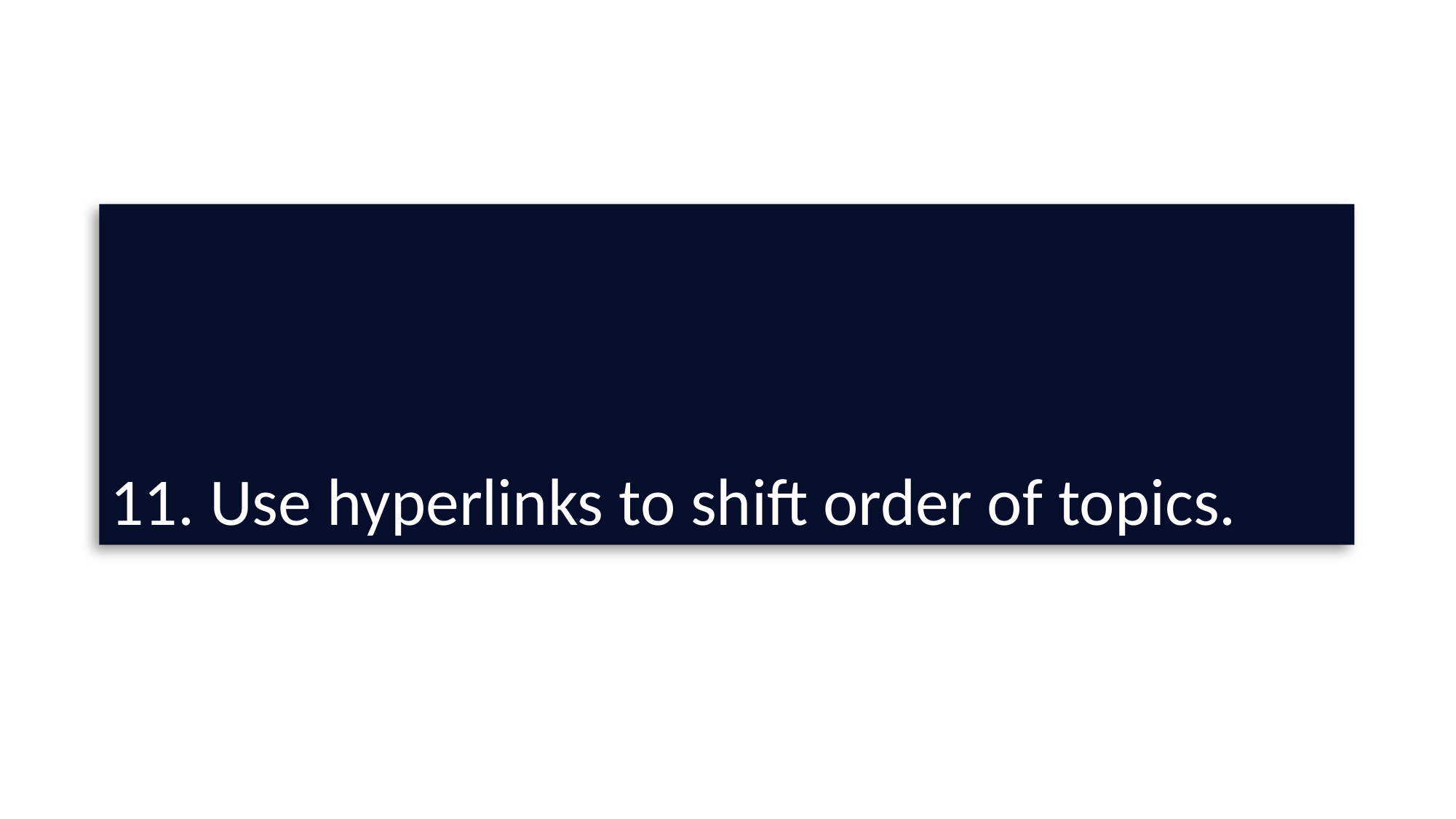

# 11. Use hyperlinks to shift order of topics.